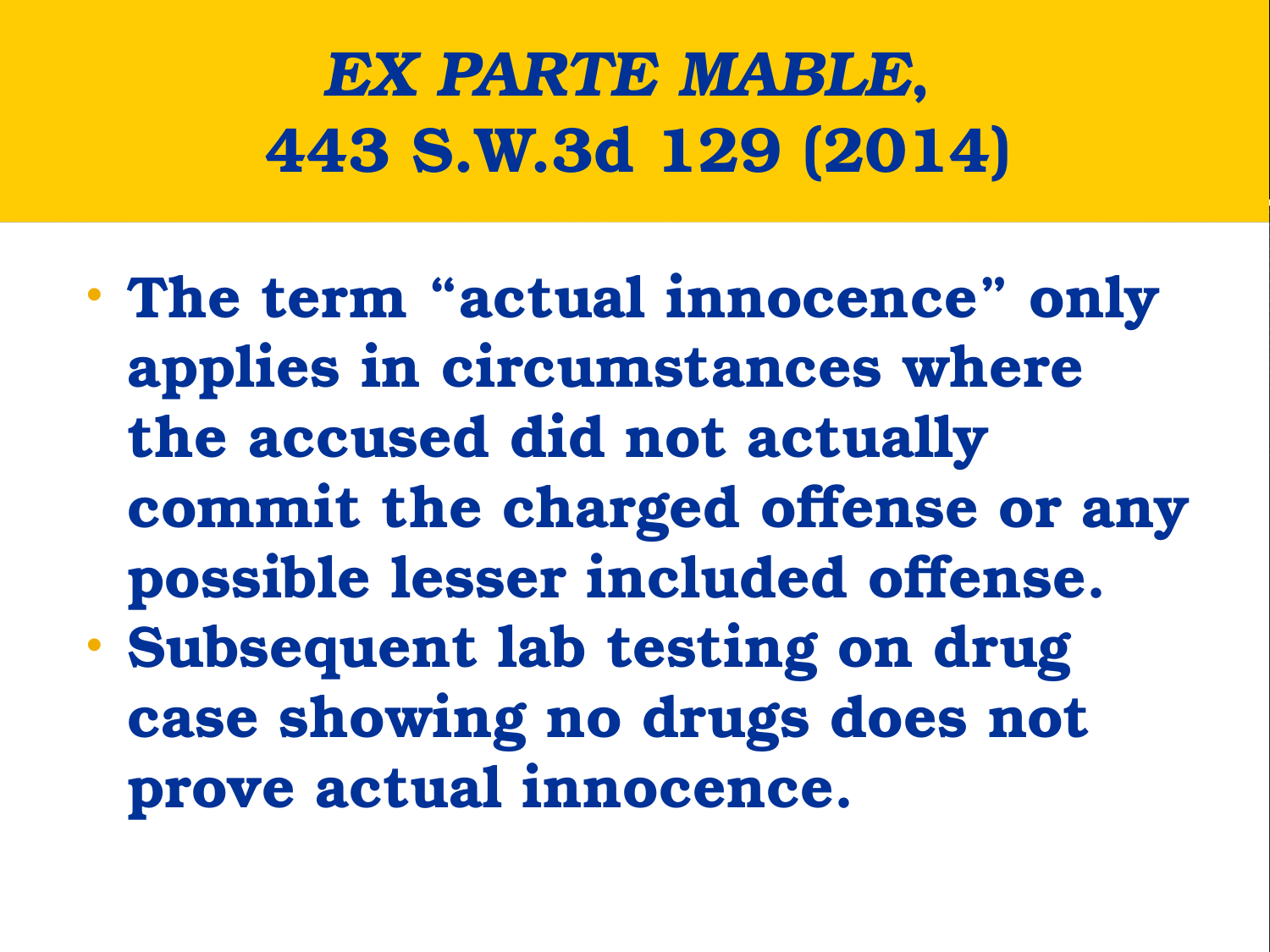

# EX PARTE MABLE, 443 S.W.3d 129 (2014)
The term “actual innocence” only applies in circumstances where the accused did not actually commit the charged offense or any possible lesser included offense.
Subsequent lab testing on drug case showing no drugs does not prove actual innocence.